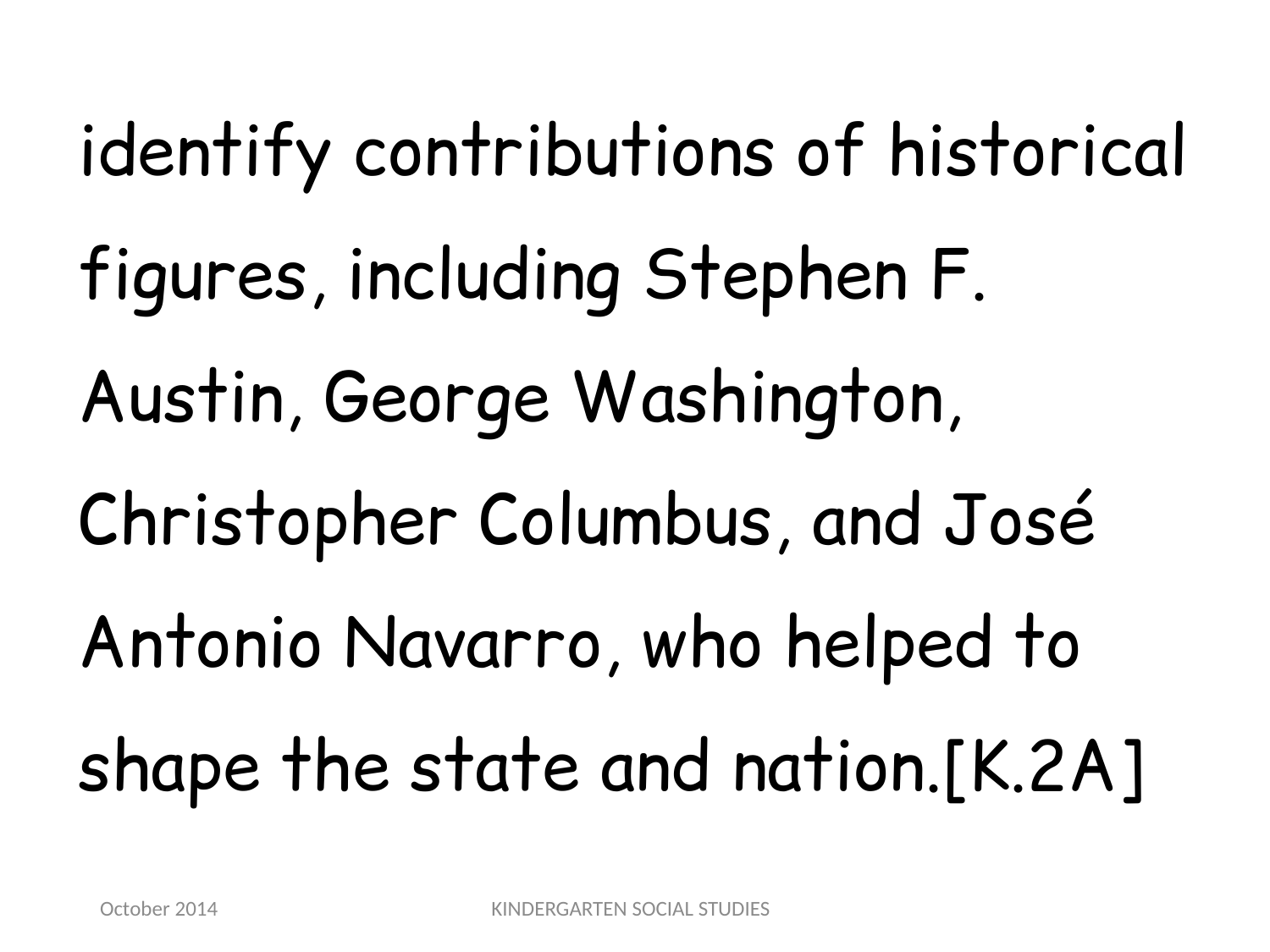

identify contributions of historical figures, including Stephen F. Austin, George Washington, Christopher Columbus, and José Antonio Navarro, who helped to shape the state and nation.[K.2A]
October 2014
KINDERGARTEN SOCIAL STUDIES